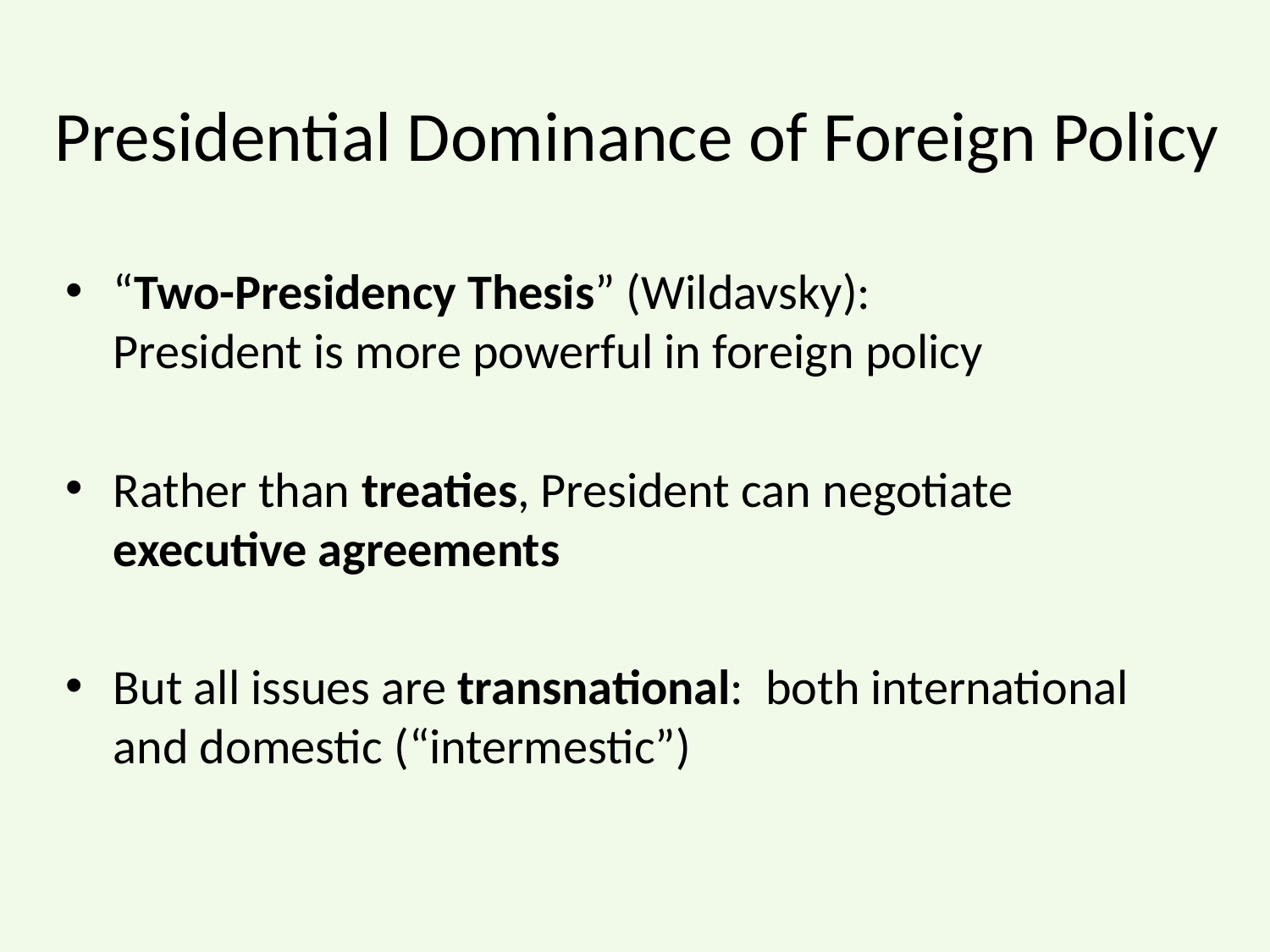

Presidential Dominance of Foreign Policy
“Two-Presidency Thesis” (Wildavsky):                  President is more powerful in foreign policy

Rather than treaties, President can negotiate executive agreements

But all issues are transnational:  both international and domestic (“intermestic”)